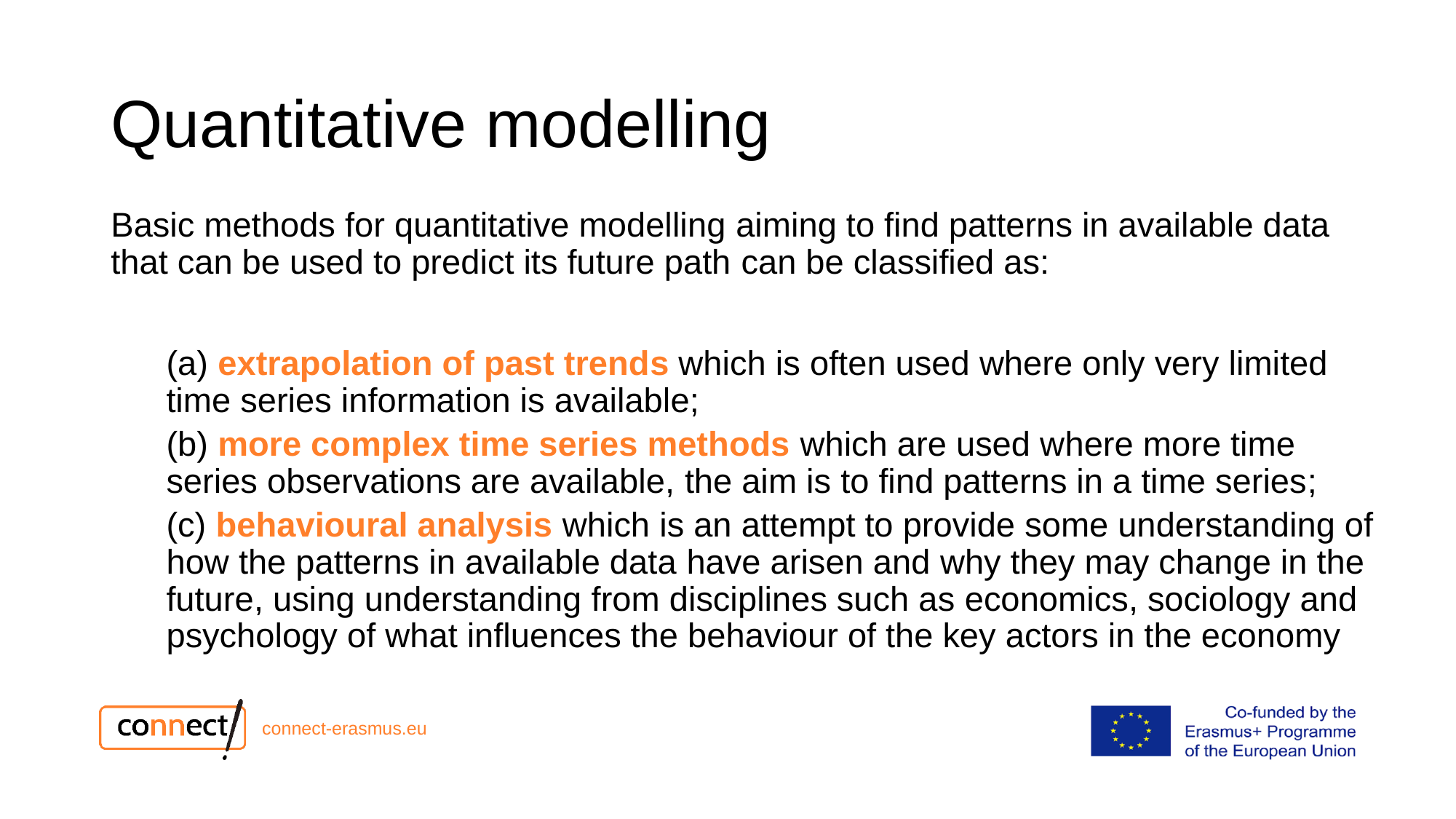

# Quantitative modelling
Basic methods for quantitative modelling aiming to find patterns in available data that can be used to predict its future path can be classified as:

(a) extrapolation of past trends which is often used where only very limited time series information is available;
(b) more complex time series methods which are used where more time series observations are available, the aim is to find patterns in a time series;
(c) behavioural analysis which is an attempt to provide some understanding of how the patterns in available data have arisen and why they may change in the future, using understanding from disciplines such as economics, sociology and psychology of what influences the behaviour of the key actors in the economy
connect-erasmus.eu